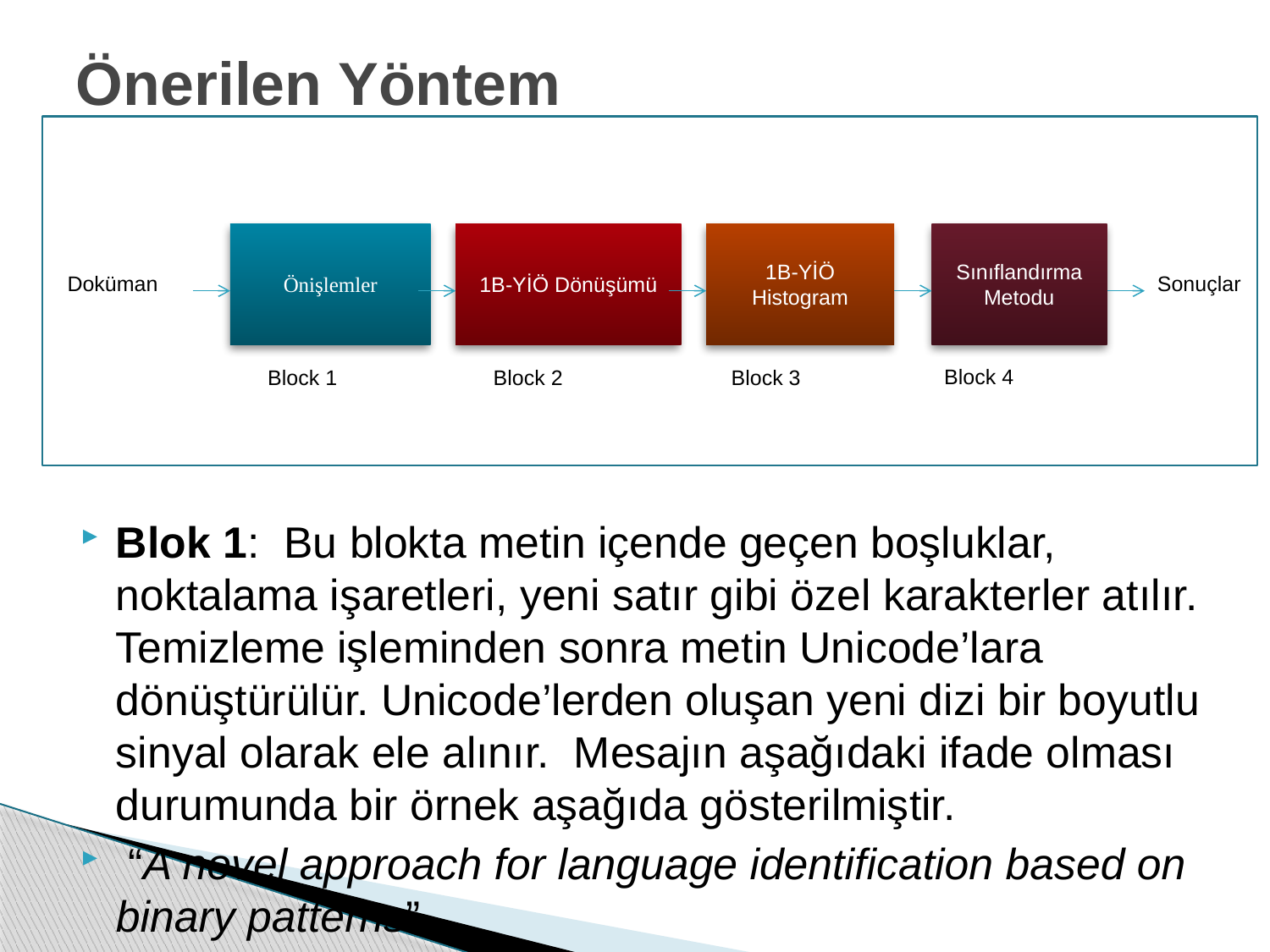

# Önerilen Yöntem

Önişlemler
1B-YİÖ Dönüşümü
1B-YİÖ Histogram
Sınıflandırma Metodu
Doküman
Sonuçlar
Block 4
Block 1
Block 2
Block 3
Blok 1:  Bu blokta metin içende geçen boşluklar, noktalama işaretleri, yeni satır gibi özel karakterler atılır. Temizleme işleminden sonra metin Unicode’lara dönüştürülür. Unicode’lerden oluşan yeni dizi bir boyutlu sinyal olarak ele alınır.  Mesajın aşağıdaki ifade olması durumunda bir örnek aşağıda gösterilmiştir.
 “A novel approach for language identification based on binary patterns”